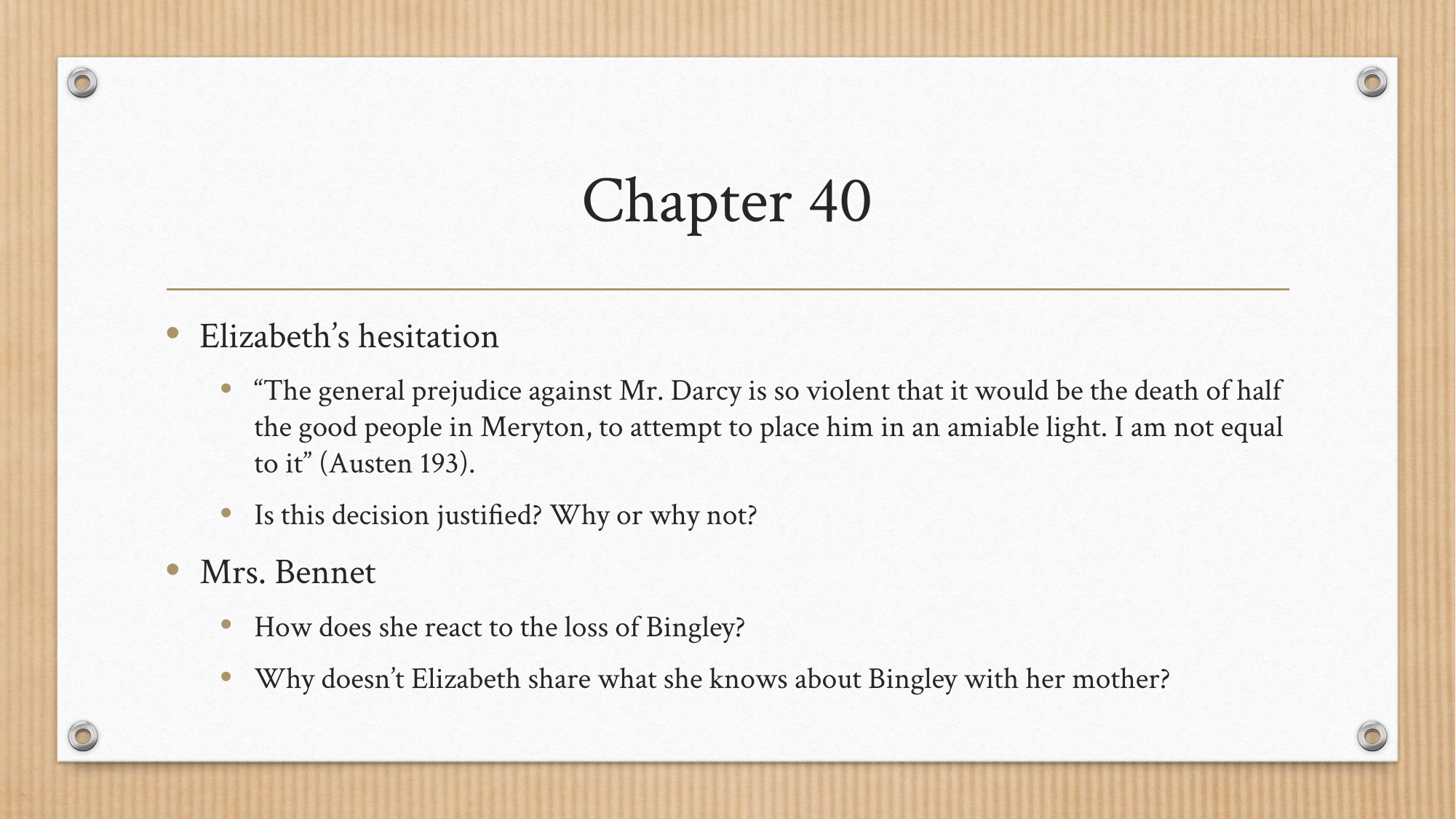

# Chapter 40
Elizabeth’s hesitation
“The general prejudice against Mr. Darcy is so violent that it would be the death of half the good people in Meryton, to attempt to place him in an amiable light. I am not equal to it” (Austen 193).
Is this decision justified? Why or why not?
Mrs. Bennet
How does she react to the loss of Bingley?
Why doesn’t Elizabeth share what she knows about Bingley with her mother?